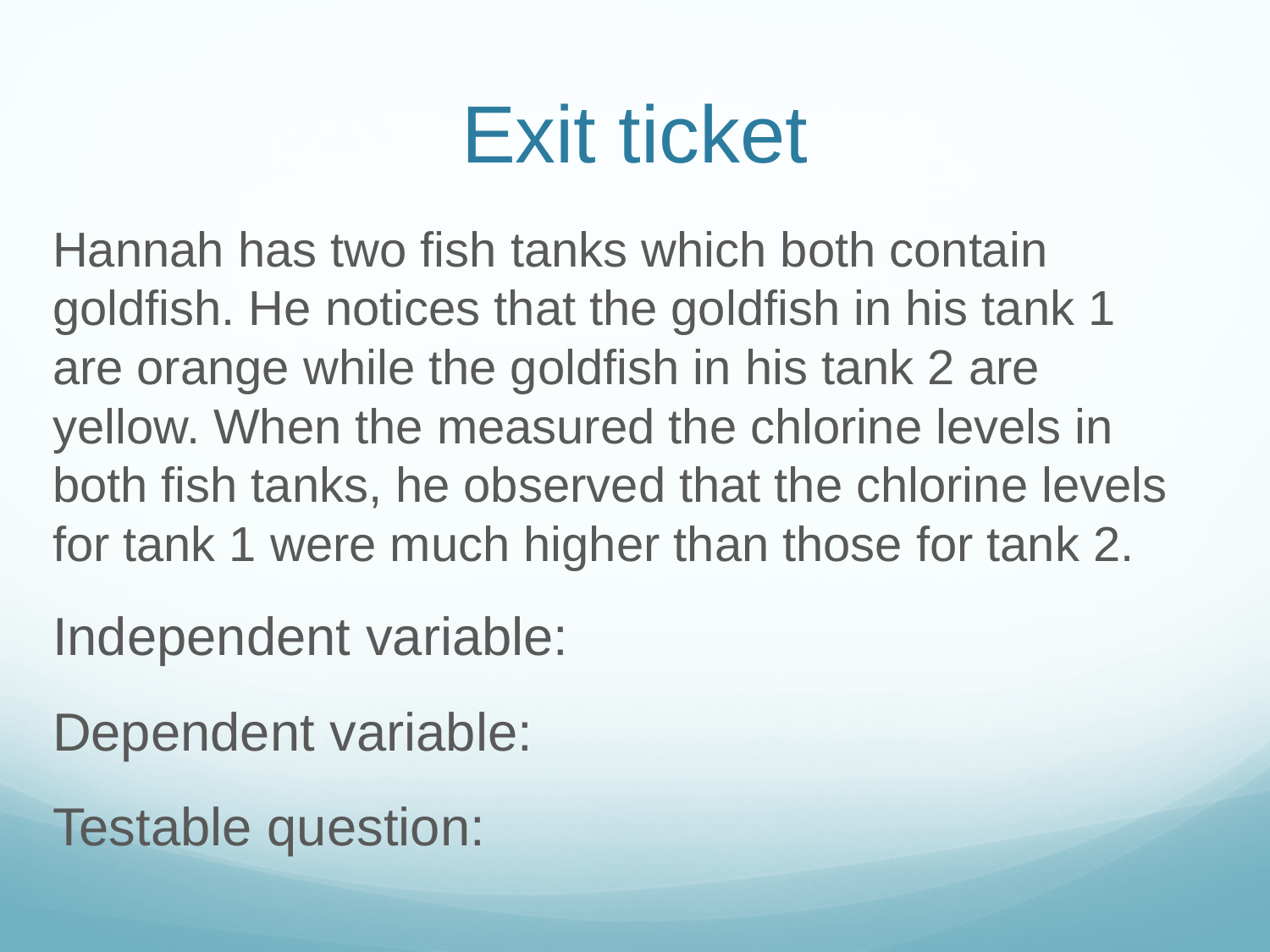

# Exit ticket
Hannah has two fish tanks which both contain goldfish. He notices that the goldfish in his tank 1 are orange while the goldfish in his tank 2 are yellow. When the measured the chlorine levels in both fish tanks, he observed that the chlorine levels for tank 1 were much higher than those for tank 2.
Independent variable:
Dependent variable:
Testable question: